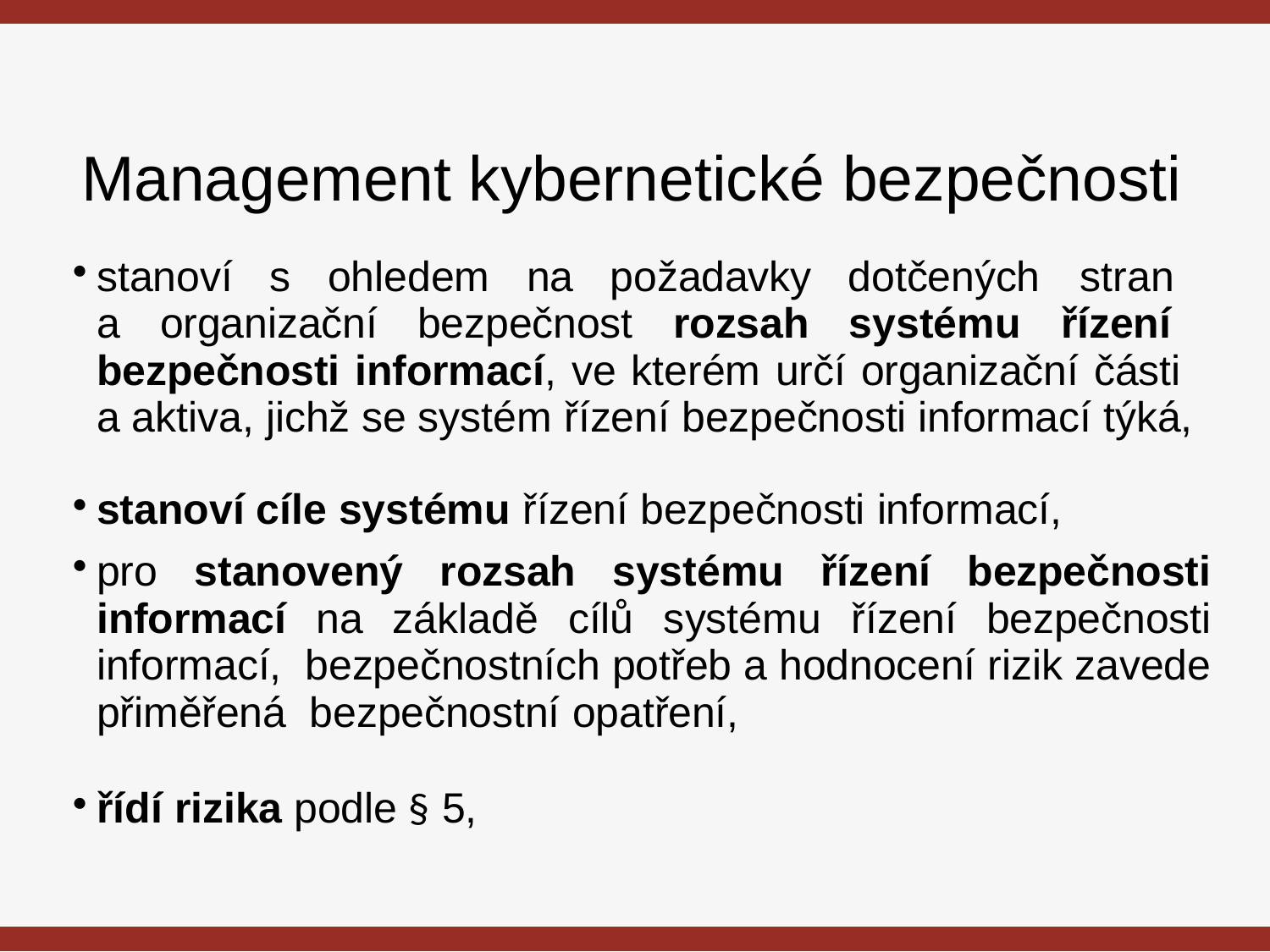

# Management kybernetické bezpečnosti
| stanoví s ohledem na požadavky dotčených stran a organizační bezpečnost rozsah systému řízení bezpečnosti informací, ve kterém určí organizační části a aktiva, jichž se systém řízení bezpečnosti informací týká, |
| --- |
| stanoví cíle systému řízení bezpečnosti informací, |
| pro stanovený rozsah systému řízení bezpečnosti informací na základě cílů systému řízení bezpečnosti informací, bezpečnostních potřeb a hodnocení rizik zavede přiměřená bezpečnostní opatření, |
| řídí rizika podle § 5, |